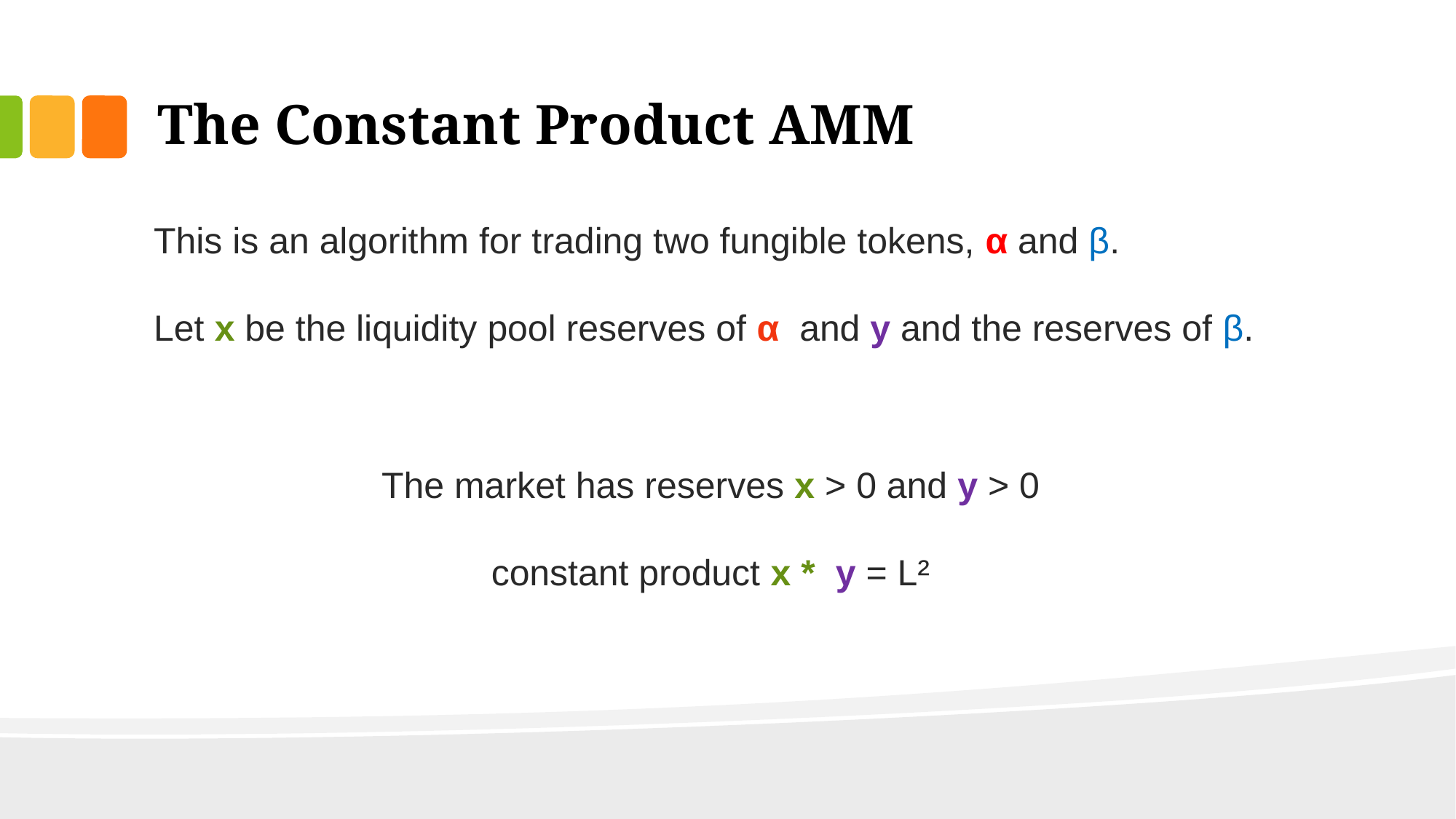

The Constant Product AMM
This is an algorithm for trading two fungible tokens, α and β.

Let x be the liquidity pool reserves of α  and y and the reserves of β.
The market has reserves x > 0 and y > 0

constant product x *  y = L²